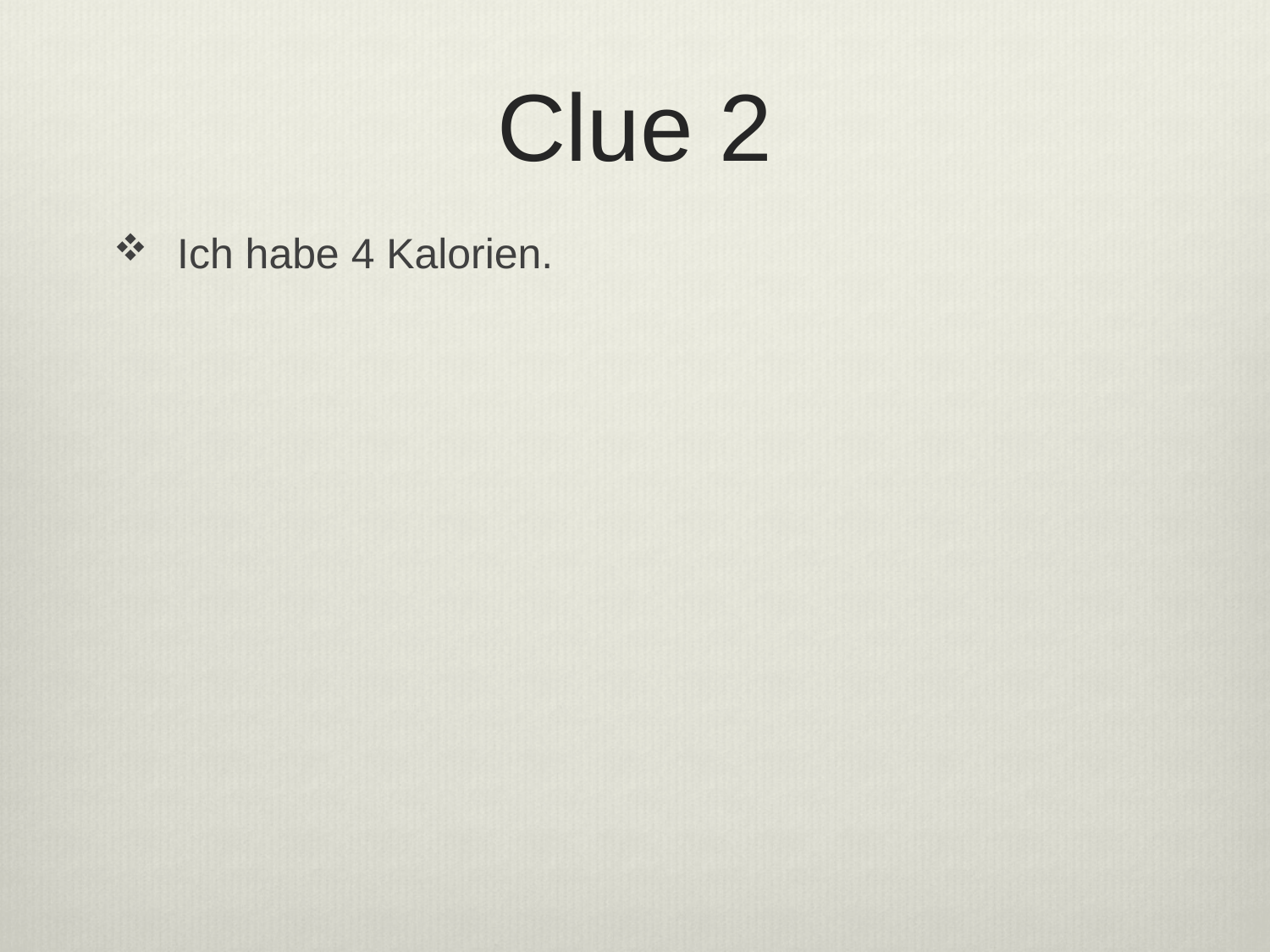

# Clue 2
Ich habe 4 Kalorien.